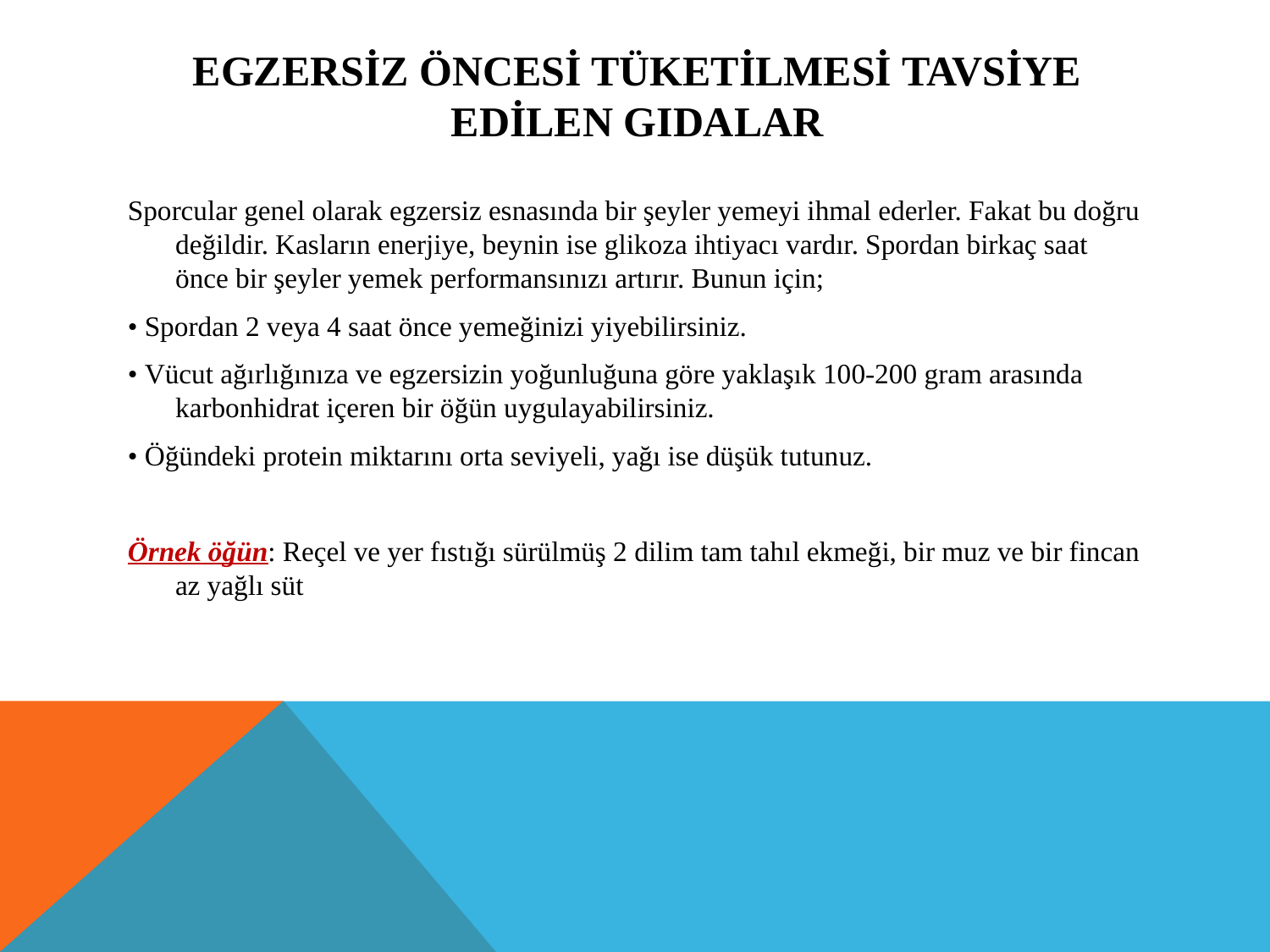

# EGZERSİZ ÖNCESİ TÜKETİLMESİ TAVSİYE EDİLEN GIDALAR
Sporcular genel olarak egzersiz esnasında bir şeyler yemeyi ihmal ederler. Fakat bu doğru değildir. Kasların enerjiye, beynin ise glikoza ihtiyacı vardır. Spordan birkaç saat önce bir şeyler yemek performansınızı artırır. Bunun için;
• Spordan 2 veya 4 saat önce yemeğinizi yiyebilirsiniz.
• Vücut ağırlığınıza ve egzersizin yoğunluğuna göre yaklaşık 100-200 gram arasında karbonhidrat içeren bir öğün uygulayabilirsiniz.
• Öğündeki protein miktarını orta seviyeli, yağı ise düşük tutunuz.

Örnek öğün: Reçel ve yer fıstığı sürülmüş 2 dilim tam tahıl ekmeği, bir muz ve bir fincan az yağlı süt